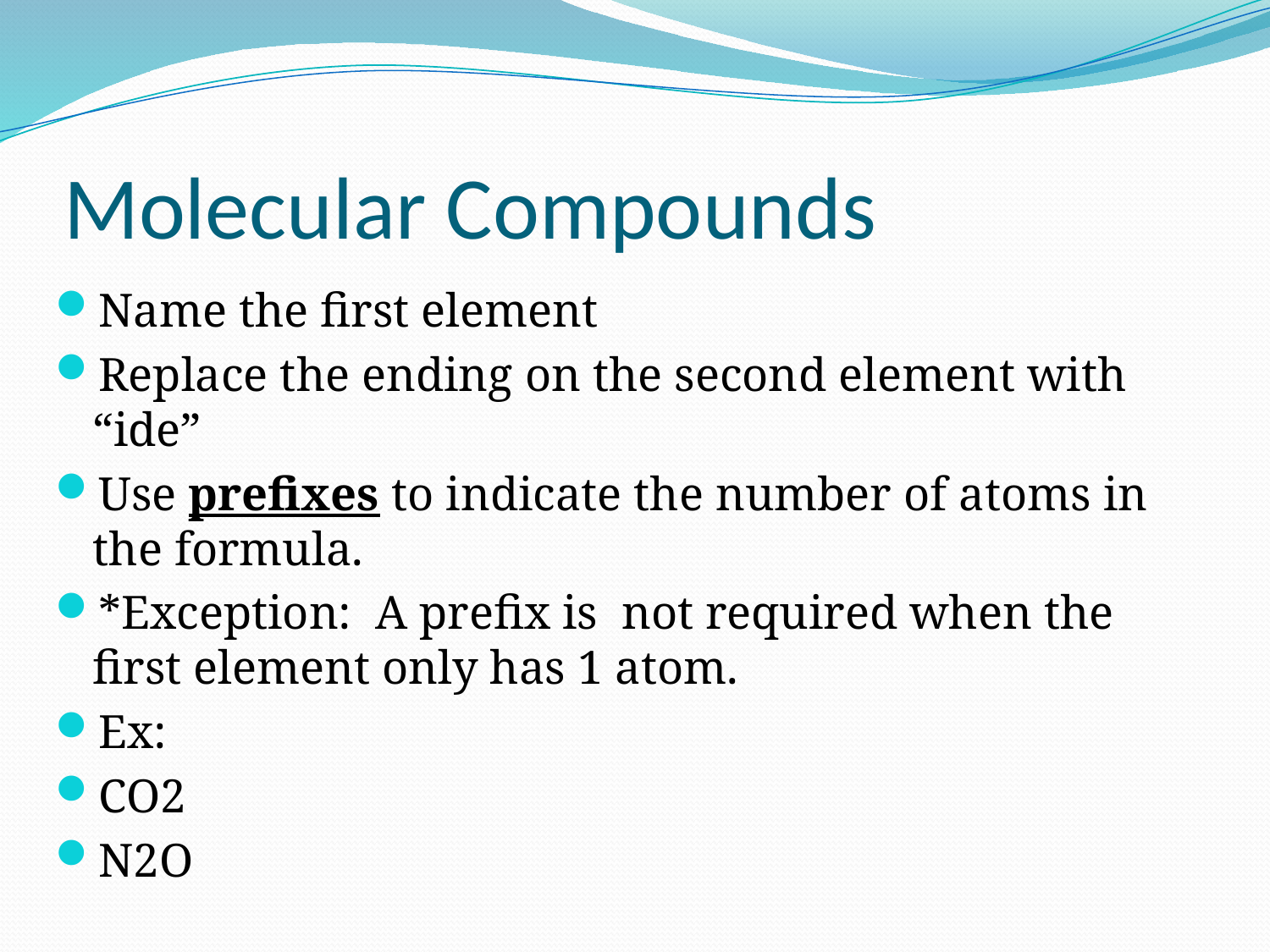

# Molecular Compounds
Name the first element
Replace the ending on the second element with “ide”
Use prefixes to indicate the number of atoms in the formula.
*Exception:  A prefix is  not required when the first element only has 1 atom.
Ex:
CO2
N2O